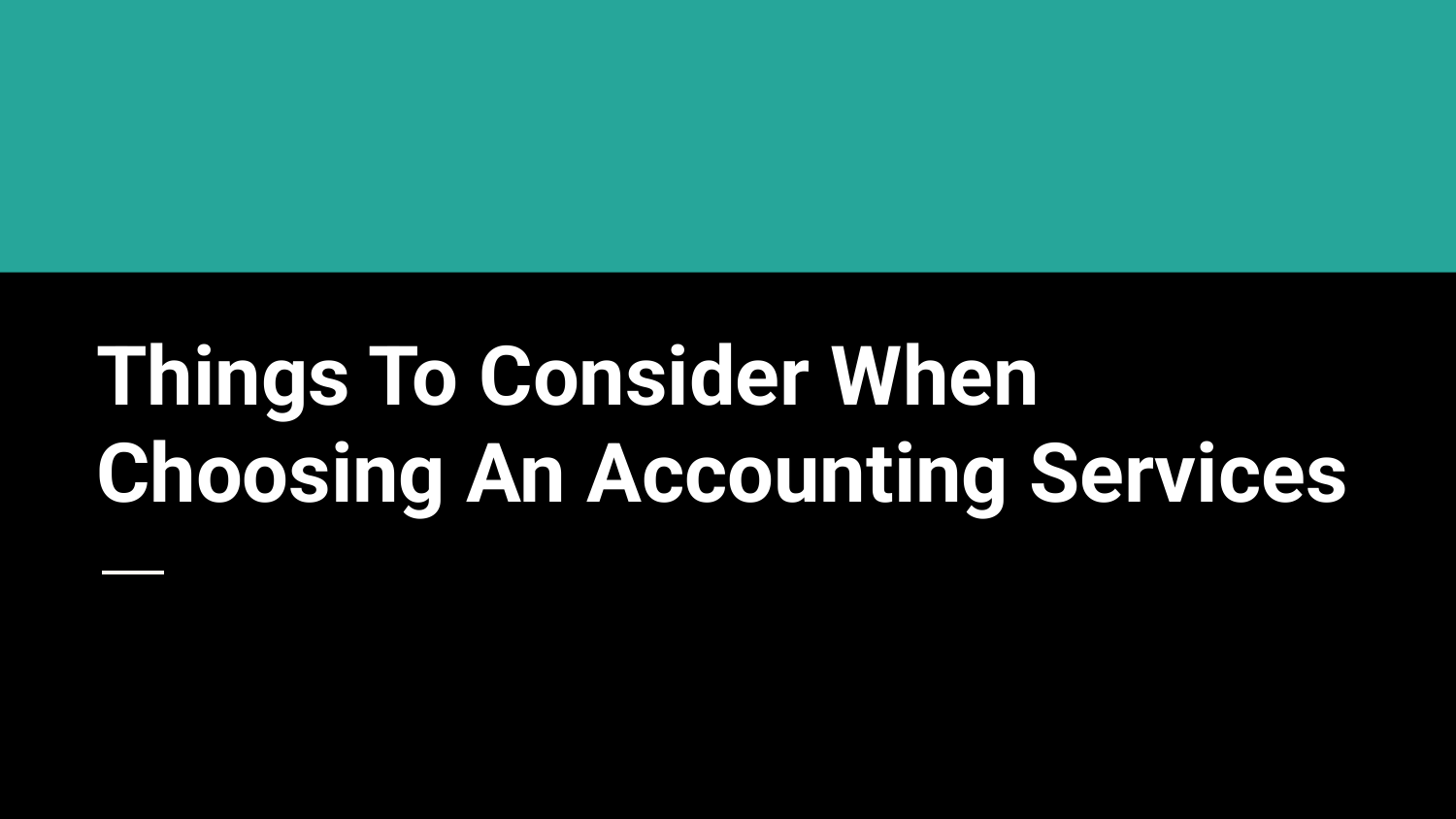

# Things To Consider When Choosing An Accounting Services